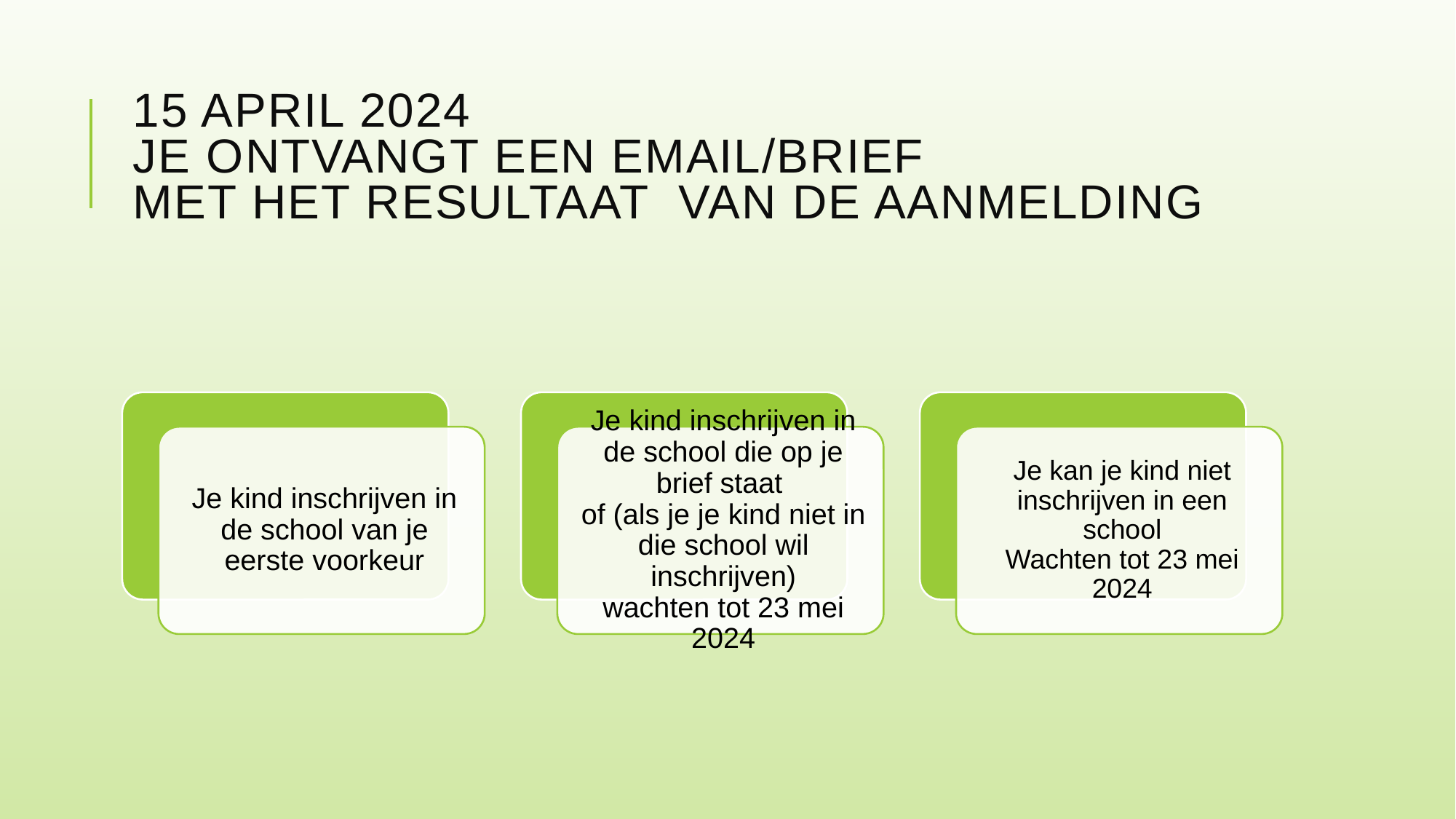

# 15 april 2024 Je ontvangt een email/brief met het resultaat  van de aanmelding

Je kind inschrijven in de school van je eerste voorkeur
Je kind inschrijven in de school die op je brief staat
of (als je je kind niet in die school wil inschrijven)
wachten tot 23 mei 2024
Je kan je kind niet inschrijven in een school
Wachten tot 23 mei 2024